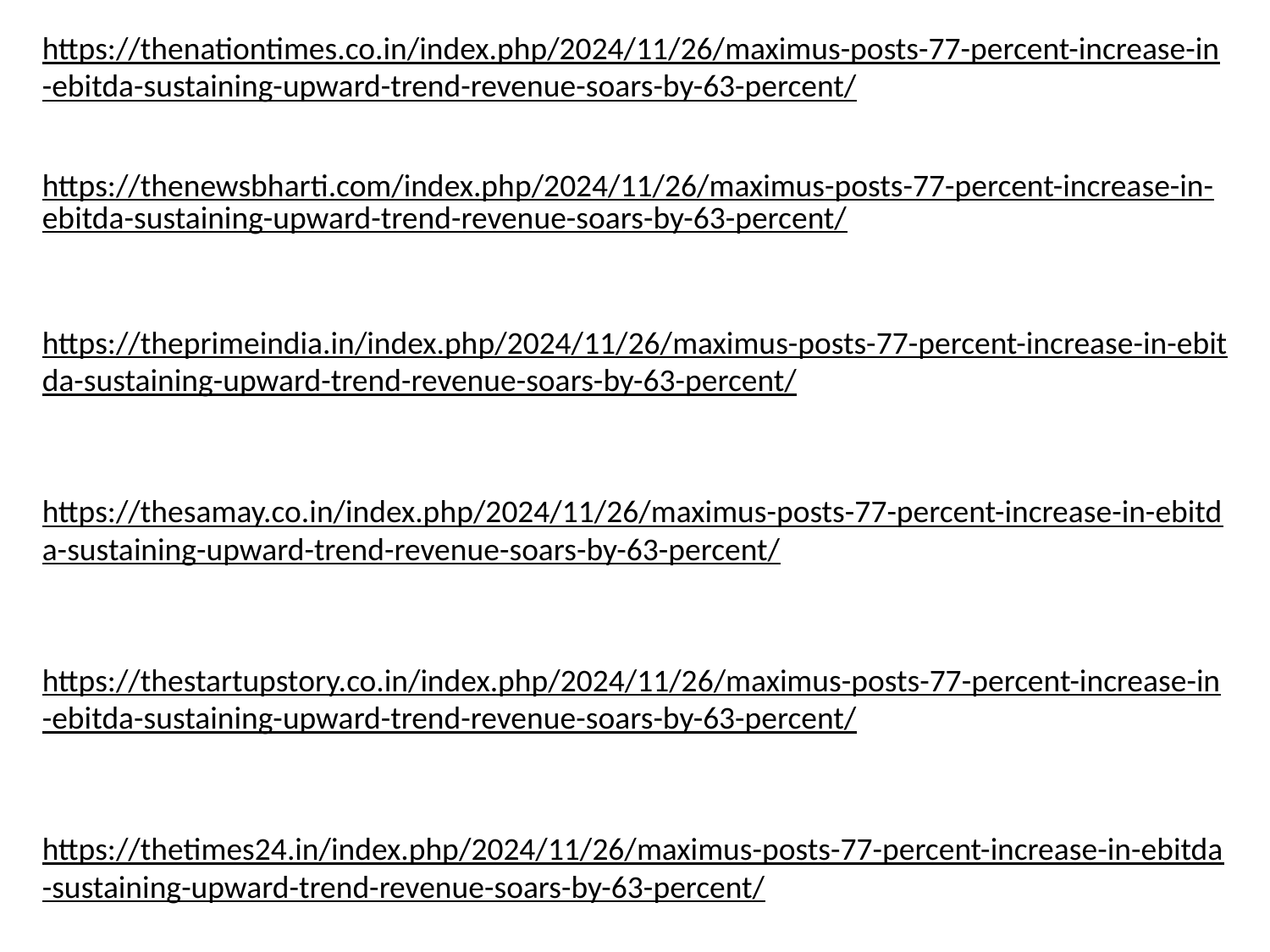

https://thenationtimes.co.in/index.php/2024/11/26/maximus-posts-77-percent-increase-in-ebitda-sustaining-upward-trend-revenue-soars-by-63-percent/
https://thenewsbharti.com/index.php/2024/11/26/maximus-posts-77-percent-increase-in-ebitda-sustaining-upward-trend-revenue-soars-by-63-percent/

https://theprimeindia.in/index.php/2024/11/26/maximus-posts-77-percent-increase-in-ebitda-sustaining-upward-trend-revenue-soars-by-63-percent/

https://thesamay.co.in/index.php/2024/11/26/maximus-posts-77-percent-increase-in-ebitda-sustaining-upward-trend-revenue-soars-by-63-percent/

https://thestartupstory.co.in/index.php/2024/11/26/maximus-posts-77-percent-increase-in-ebitda-sustaining-upward-trend-revenue-soars-by-63-percent/

https://thetimes24.in/index.php/2024/11/26/maximus-posts-77-percent-increase-in-ebitda-sustaining-upward-trend-revenue-soars-by-63-percent/

https://theudyog.in/index.php/2024/11/26/maximus-posts-77-percent-increase-in-ebitda-sustaining-upward-trend-revenue-soars-by-63-percent/